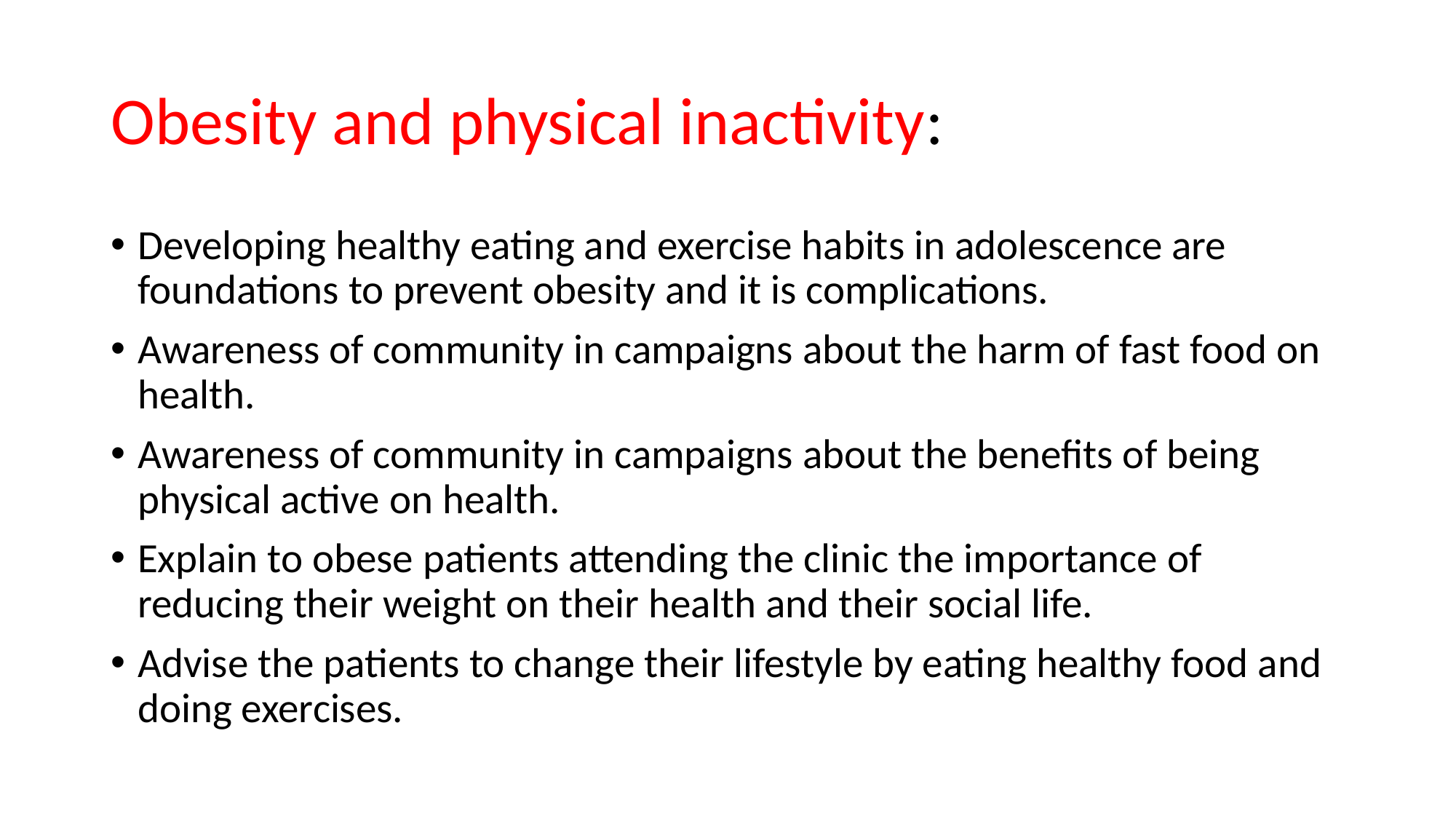

# Obesity and physical inactivity:
Developing healthy eating and exercise habits in adolescence are foundations to prevent obesity and it is complications.
Awareness of community in campaigns about the harm of fast food on health.
Awareness of community in campaigns about the benefits of being physical active on health.
Explain to obese patients attending the clinic the importance of reducing their weight on their health and their social life.
Advise the patients to change their lifestyle by eating healthy food and doing exercises.